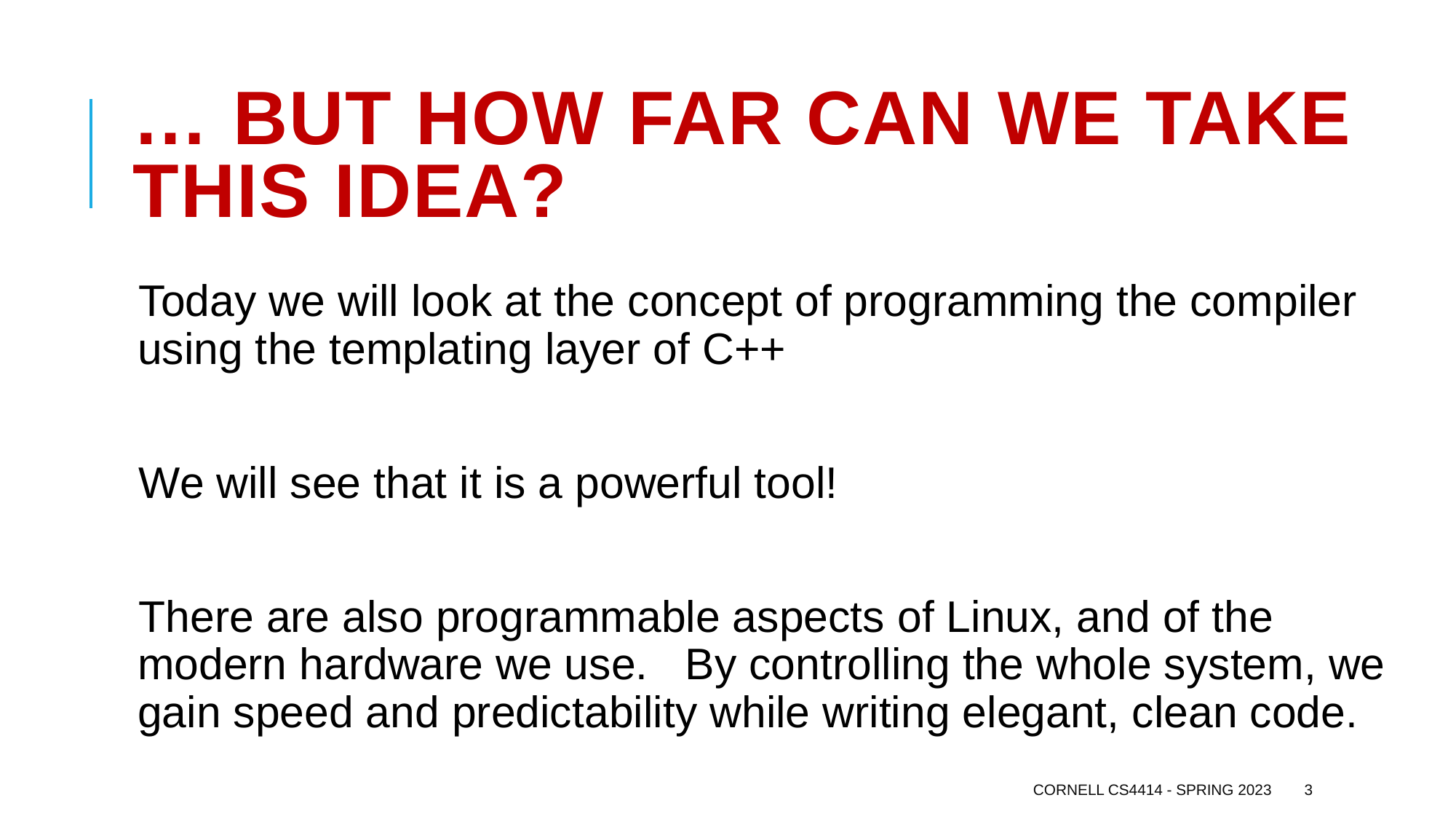

# … but how far can we take this idea?
Today we will look at the concept of programming the compiler using the templating layer of C++

We will see that it is a powerful tool!

There are also programmable aspects of Linux, and of the modern hardware we use.   By controlling the whole system, we gain speed and predictability while writing elegant, clean code.
Cornell CS4414 - Spring 2023
3